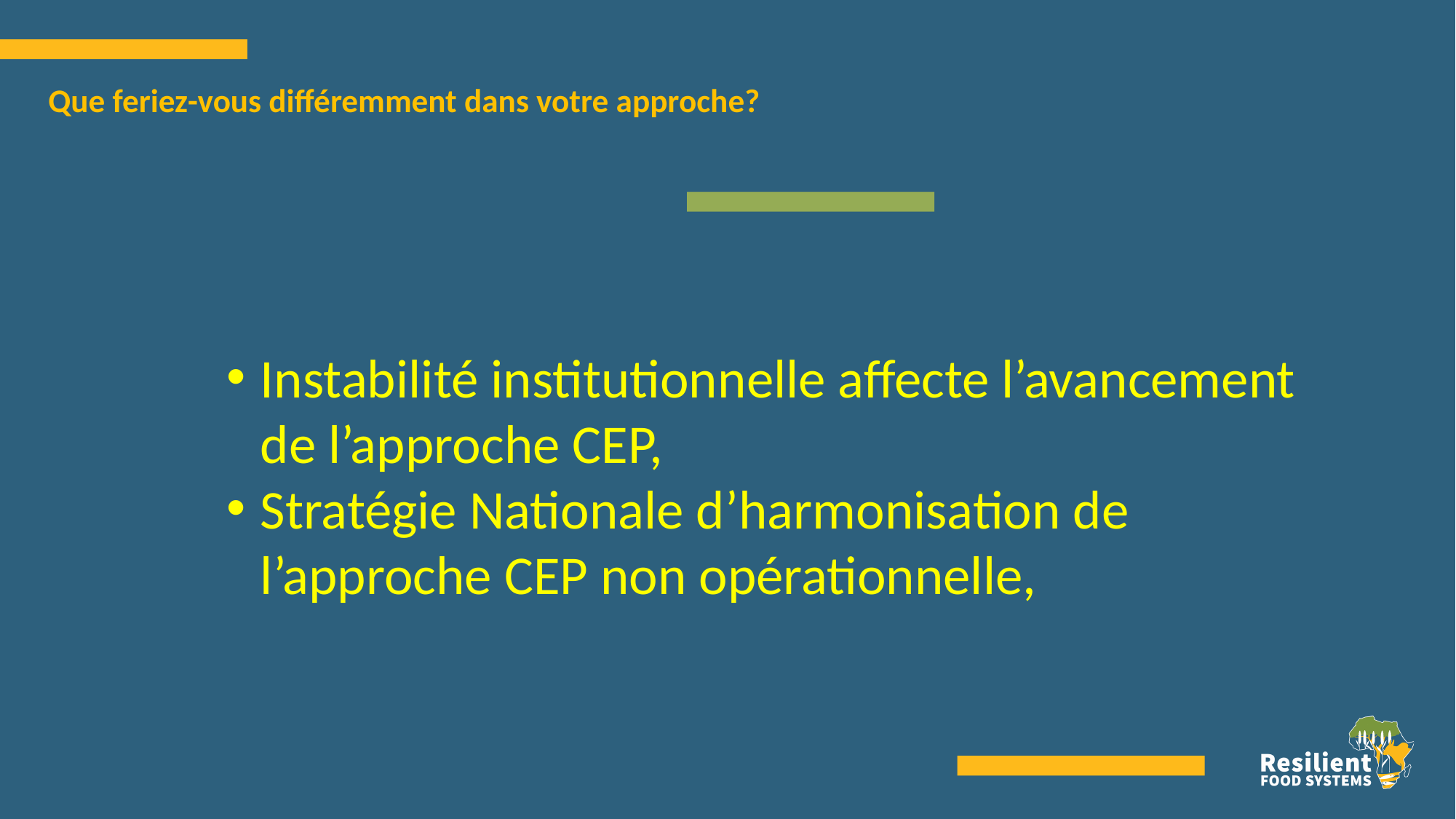

# Que feriez-vous différemment dans votre approche?
Instabilité institutionnelle affecte l’avancement de l’approche CEP,
Stratégie Nationale d’harmonisation de l’approche CEP non opérationnelle,